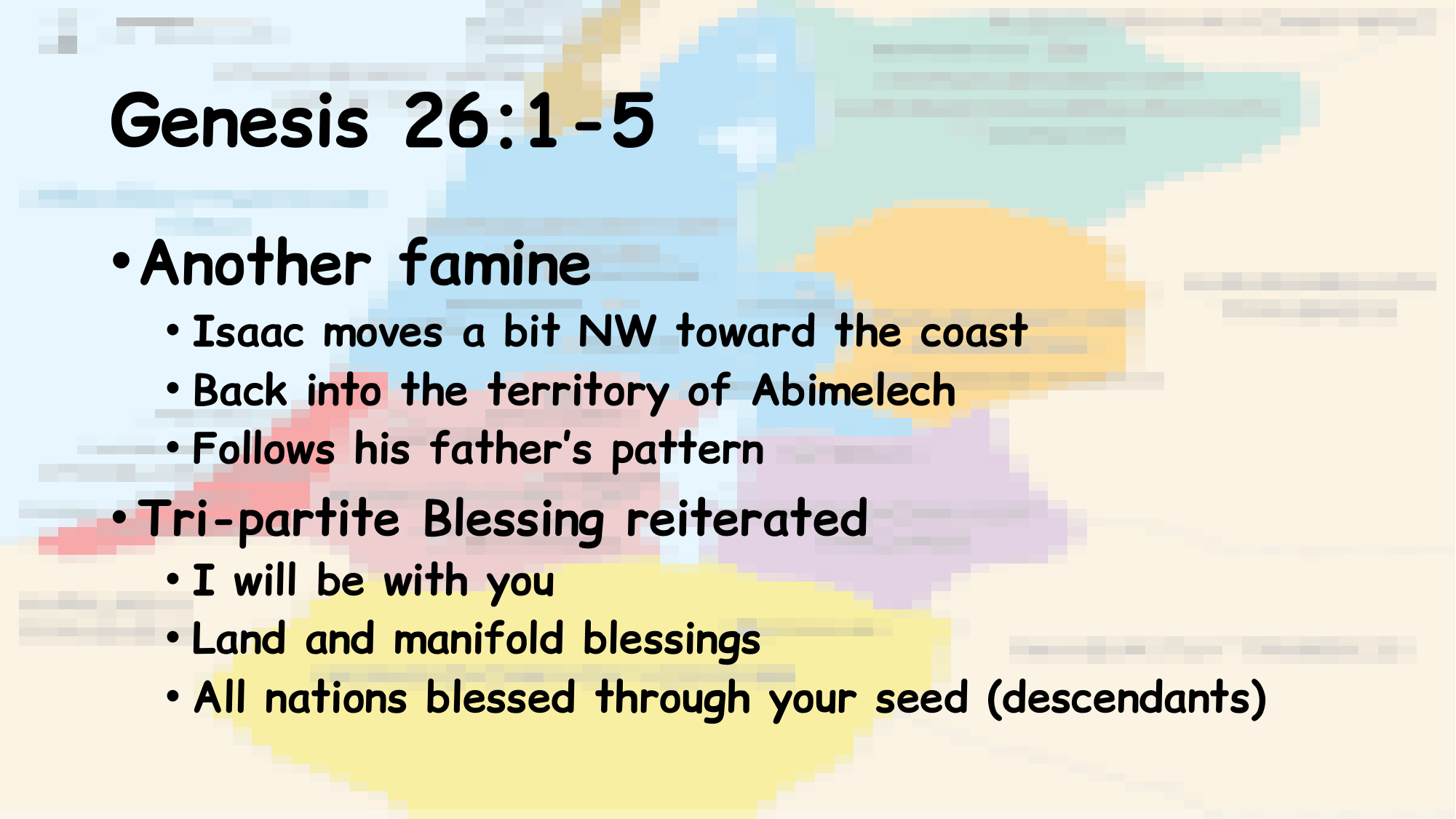

# Genesis 26:1-5
Another famine
Isaac moves a bit NW toward the coast
Back into the territory of Abimelech
Follows his father’s pattern
Tri-partite Blessing reiterated
I will be with you
Land and manifold blessings
All nations blessed through your seed (descendants)